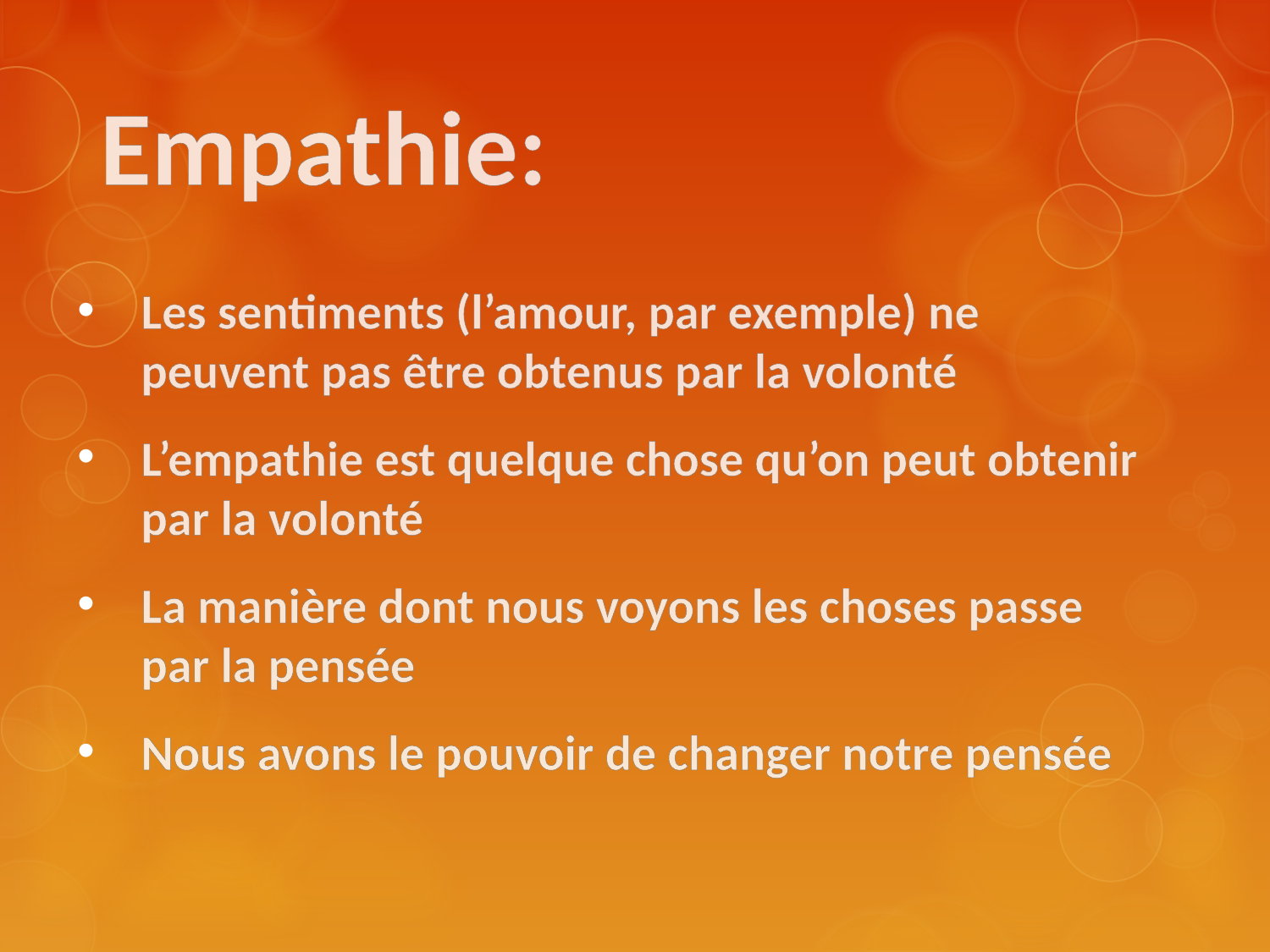

# Empathie:
Les sentiments (l’amour, par exemple) ne peuvent pas être obtenus par la volonté
L’empathie est quelque chose qu’on peut obtenir par la volonté
La manière dont nous voyons les choses passe par la pensée
Nous avons le pouvoir de changer notre pensée